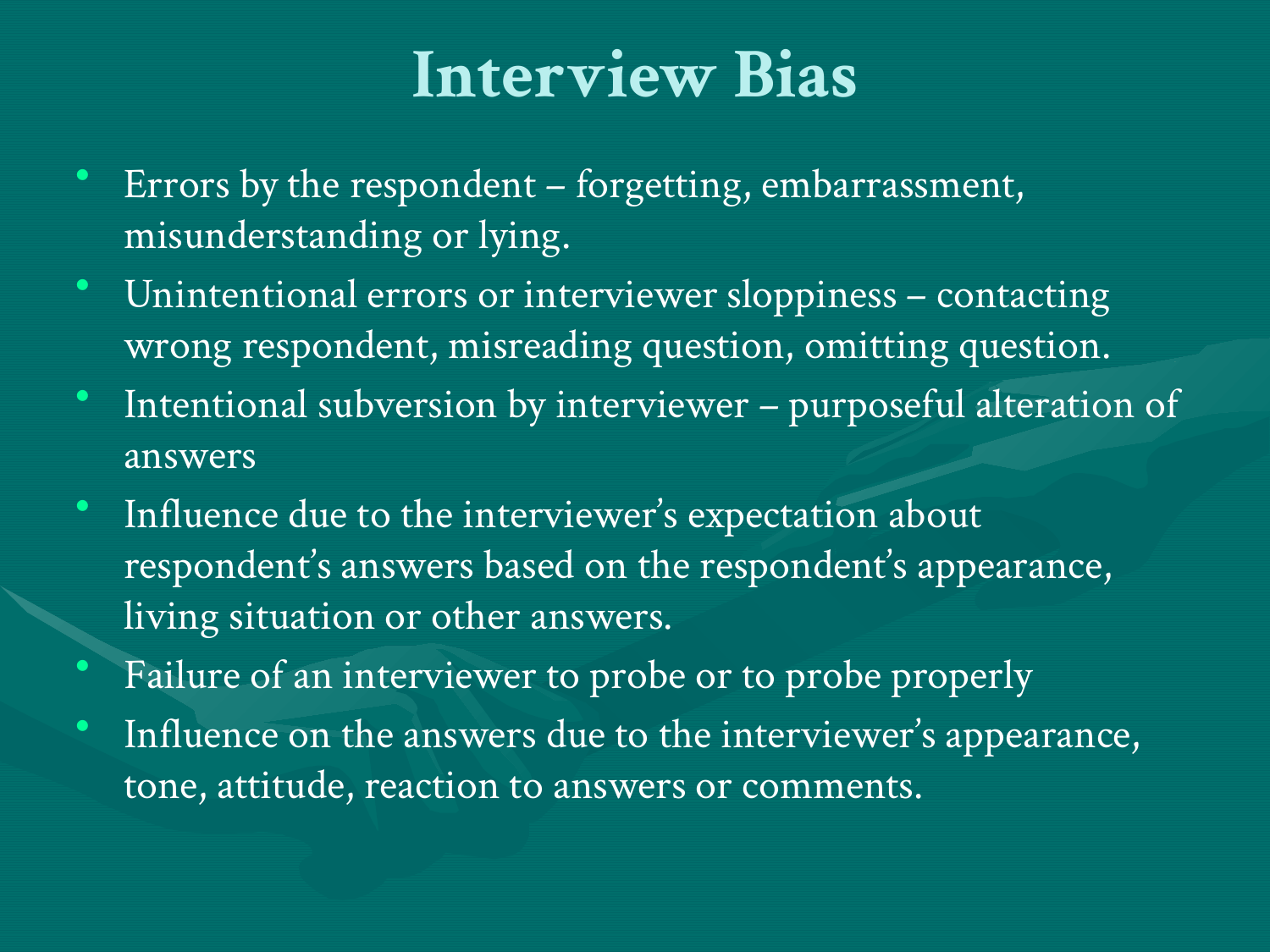

Interview Bias
Errors by the respondent – forgetting, embarrassment, misunderstanding or lying.
Unintentional errors or interviewer sloppiness – contacting wrong respondent, misreading question, omitting question.
Intentional subversion by interviewer – purposeful alteration of answers
Influence due to the interviewer’s expectation about respondent’s answers based on the respondent’s appearance, living situation or other answers.
Failure of an interviewer to probe or to probe properly
Influence on the answers due to the interviewer’s appearance, tone, attitude, reaction to answers or comments.